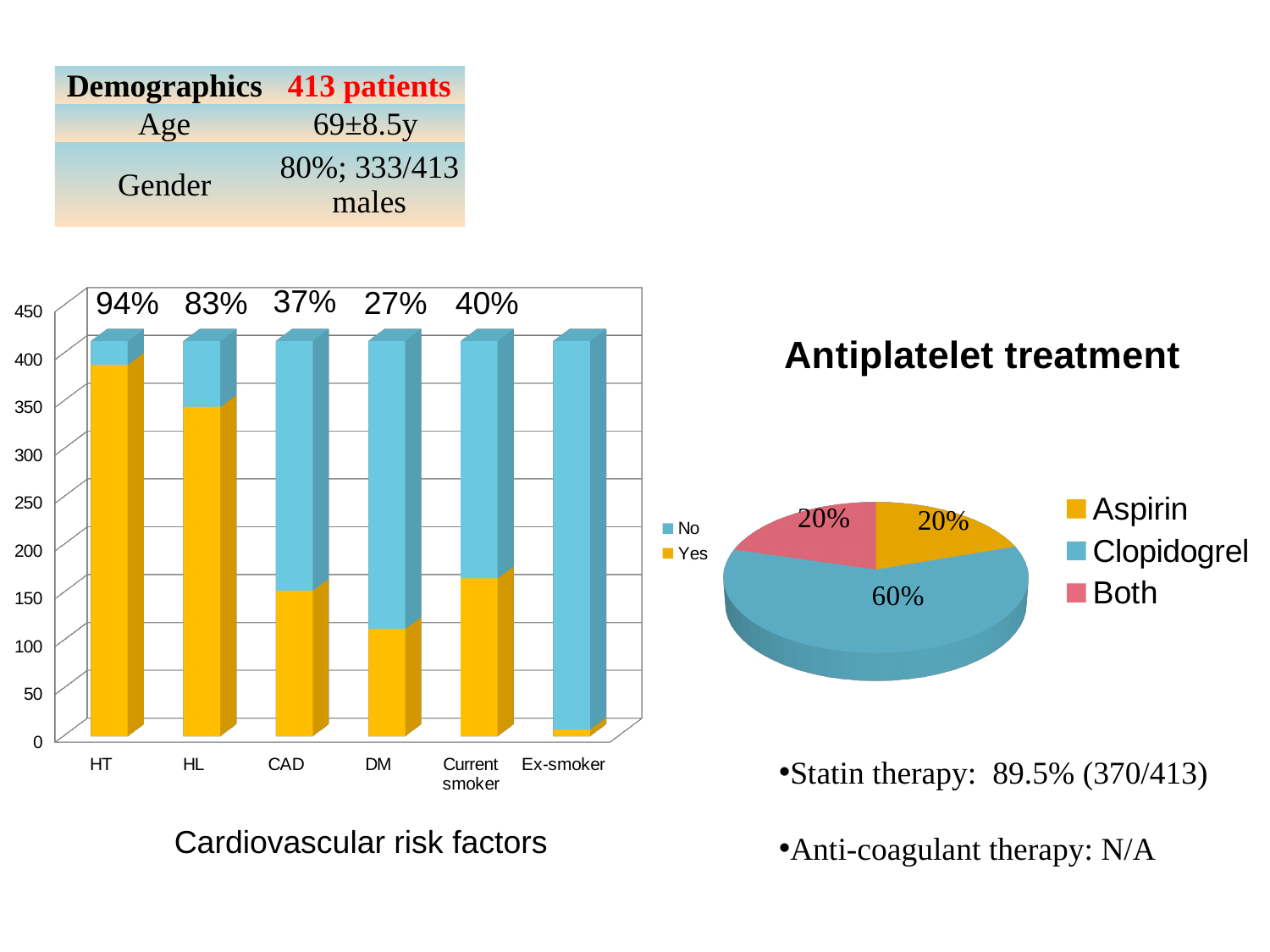

| Demographics | 413 patients |
| --- | --- |
| Age | 69±8.5y |
| Gender | 80%; 333/413 males |
37%

[unsupported chart]

94%
83%
27%
40%

[unsupported chart]

20%
Statin therapy:  89.5% (370/413)

Anti-coagulant therapy: N/A
Cardiovascular risk factors